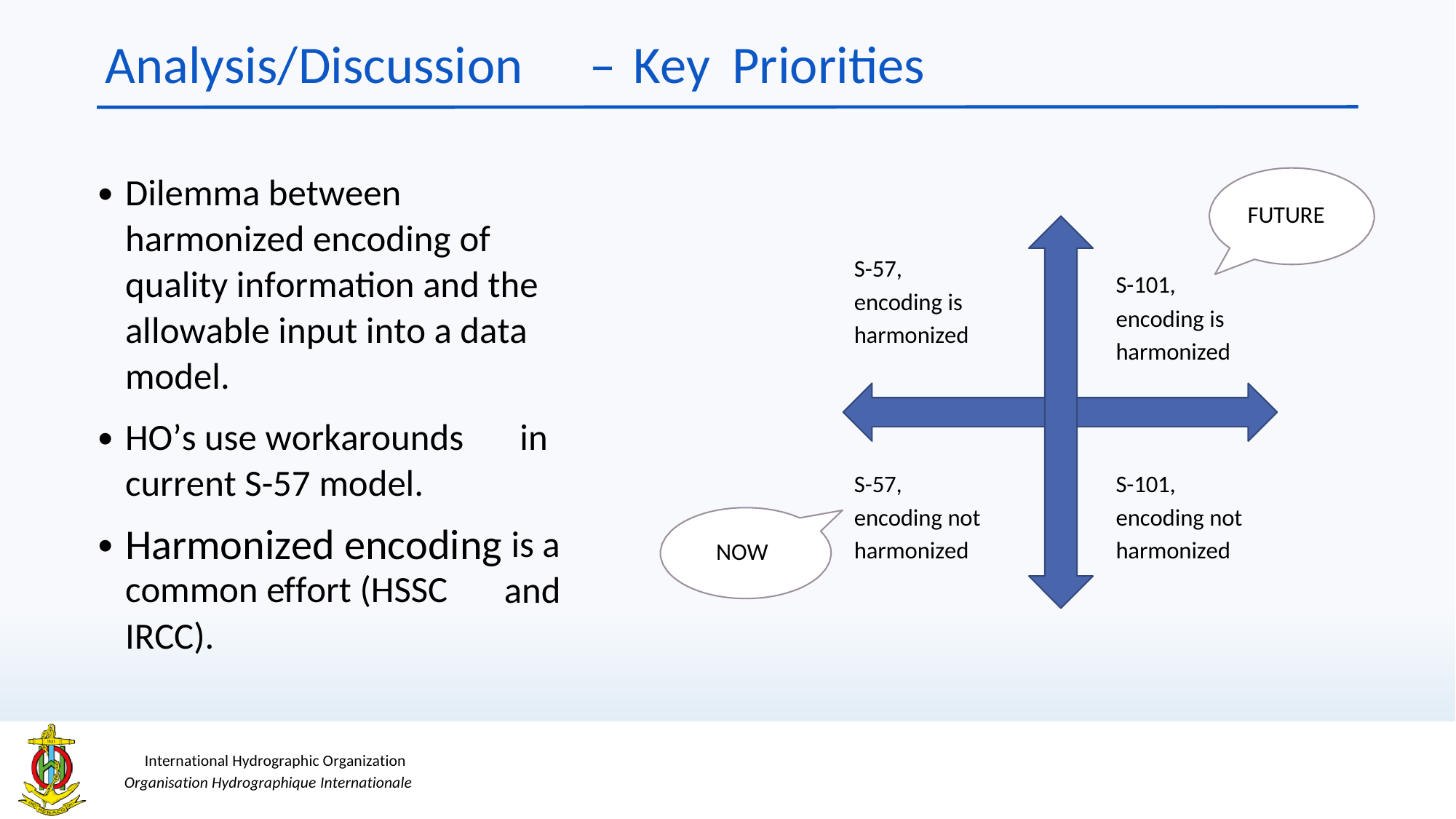

Analysis/Discussion
–
Key
Priorities

•
Dilemma between
harmonized encoding of
quality information and the
allowable input into a data
model.
FUTURE

S-57,
encoding is
harmonized
S-101,
encoding is
harmonized

•
HO’s use workarounds
current S-57 model.
Harmonized encoding
in
S-57,
encoding not
harmonized
S-101,
encoding not
harmonized

•
is a
NOW
common effort (HSSC
IRCC).
and

International Hydrographic Organization
Organisation Hydrographique Internationale